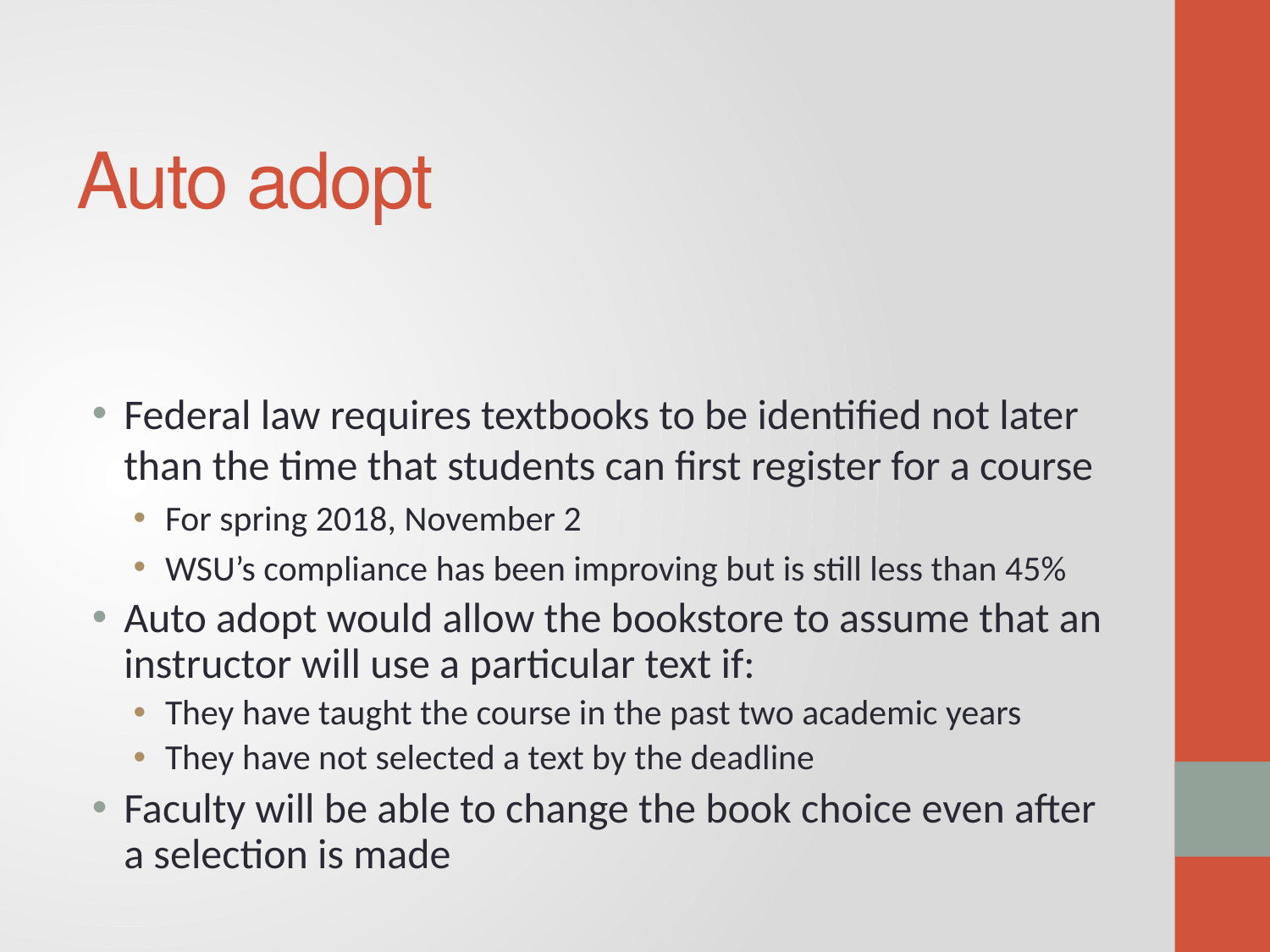

# Auto adopt
Federal law requires textbooks to be identified not later than the time that students can first register for a course
For spring 2018, November 2
WSU’s compliance has been improving but is still less than 45%
Auto adopt would allow the bookstore to assume that an instructor will use a particular text if:
They have taught the course in the past two academic years
They have not selected a text by the deadline
Faculty will be able to change the book choice even after a selection is made